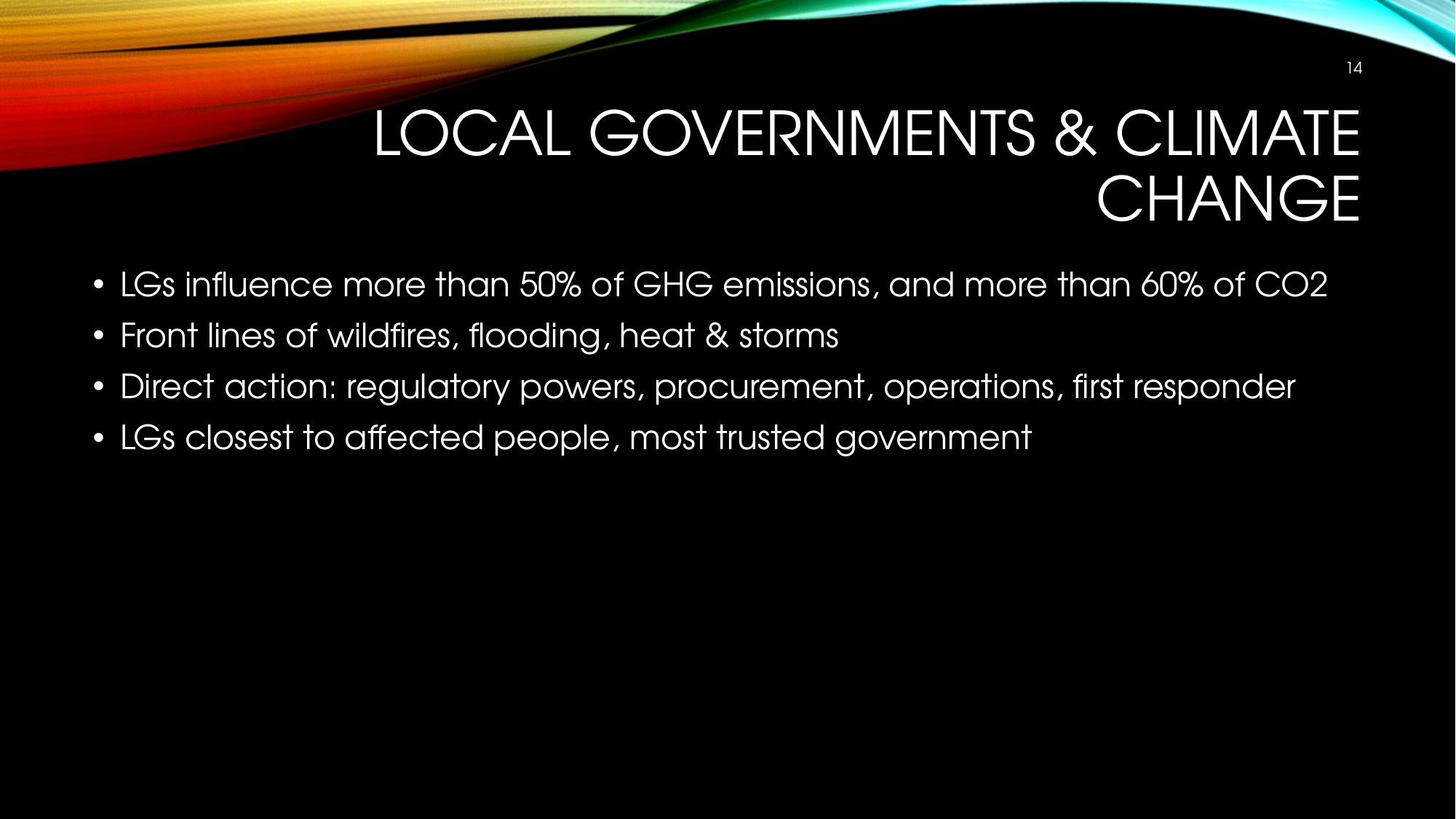

14
# Local Governments & Climate Change
LGs influence more than 50% of GHG emissions, and more than 60% of CO2
Front lines of wildfires, flooding, heat & storms
Direct action: regulatory powers, procurement, operations, first responder
LGs closest to affected people, most trusted government